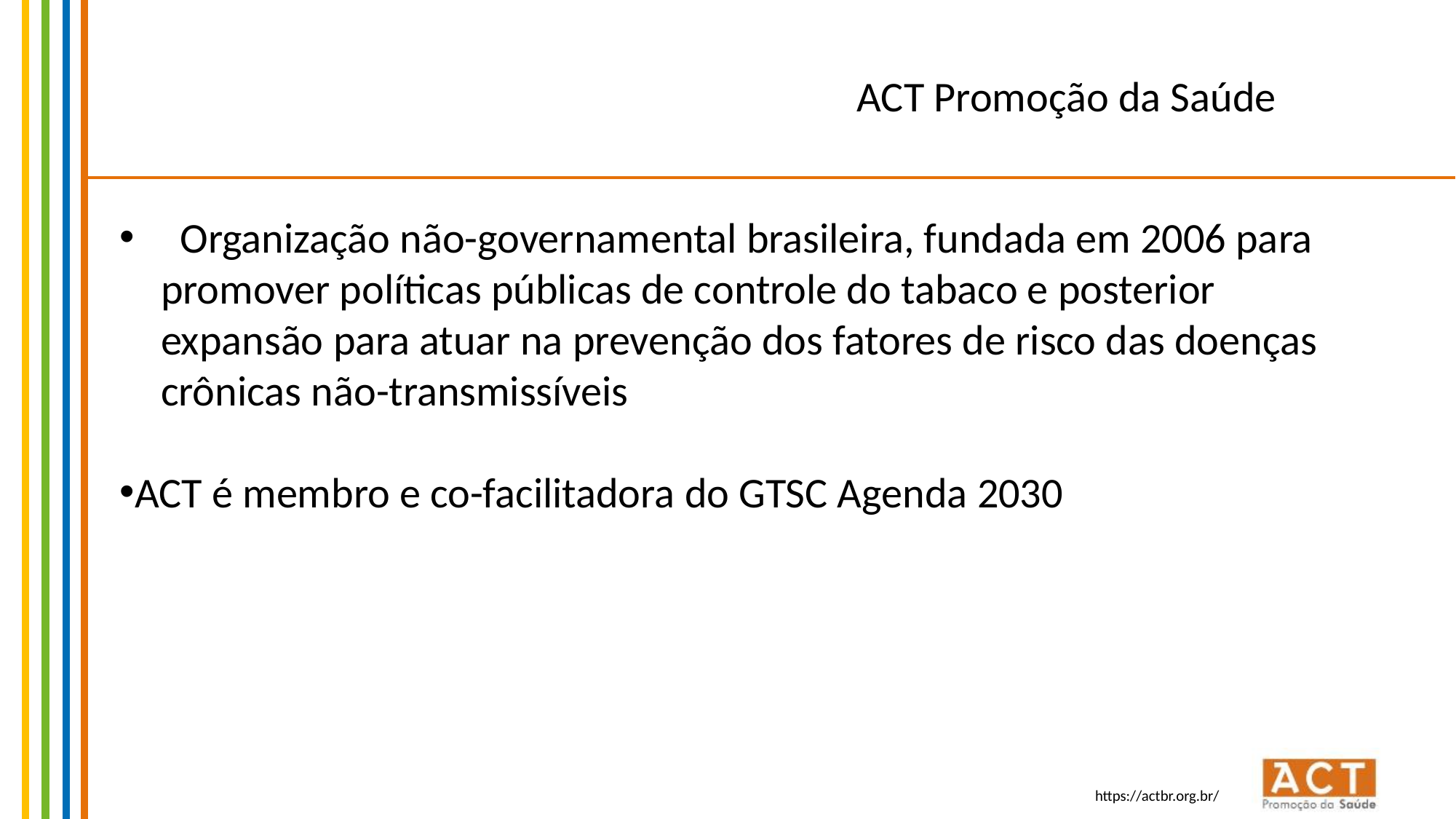

ACT Promoção da Saúde
  Organização não-governamental brasileira, fundada em 2006 para promover políticas públicas de controle do tabaco e posterior expansão para atuar na prevenção dos fatores de risco das doenças crônicas não-transmissíveis

ACT é membro e co-facilitadora do GTSC Agenda 2030
https://actbr.org.br/